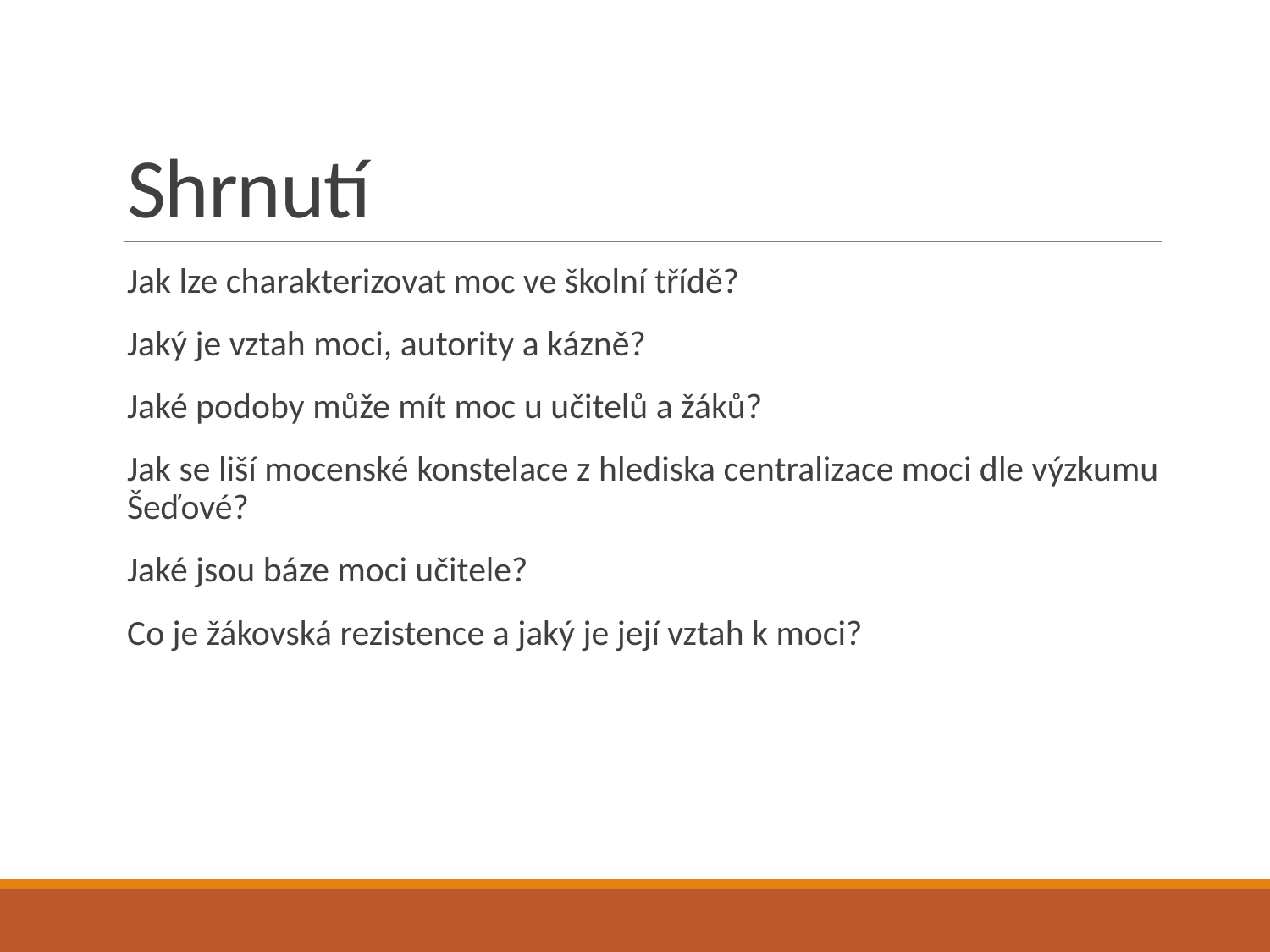

# Shrnutí
Jak lze charakterizovat moc ve školní třídě?
Jaký je vztah moci, autority a kázně?
Jaké podoby může mít moc u učitelů a žáků?
Jak se liší mocenské konstelace z hlediska centralizace moci dle výzkumu Šeďové?
Jaké jsou báze moci učitele?
Co je žákovská rezistence a jaký je její vztah k moci?